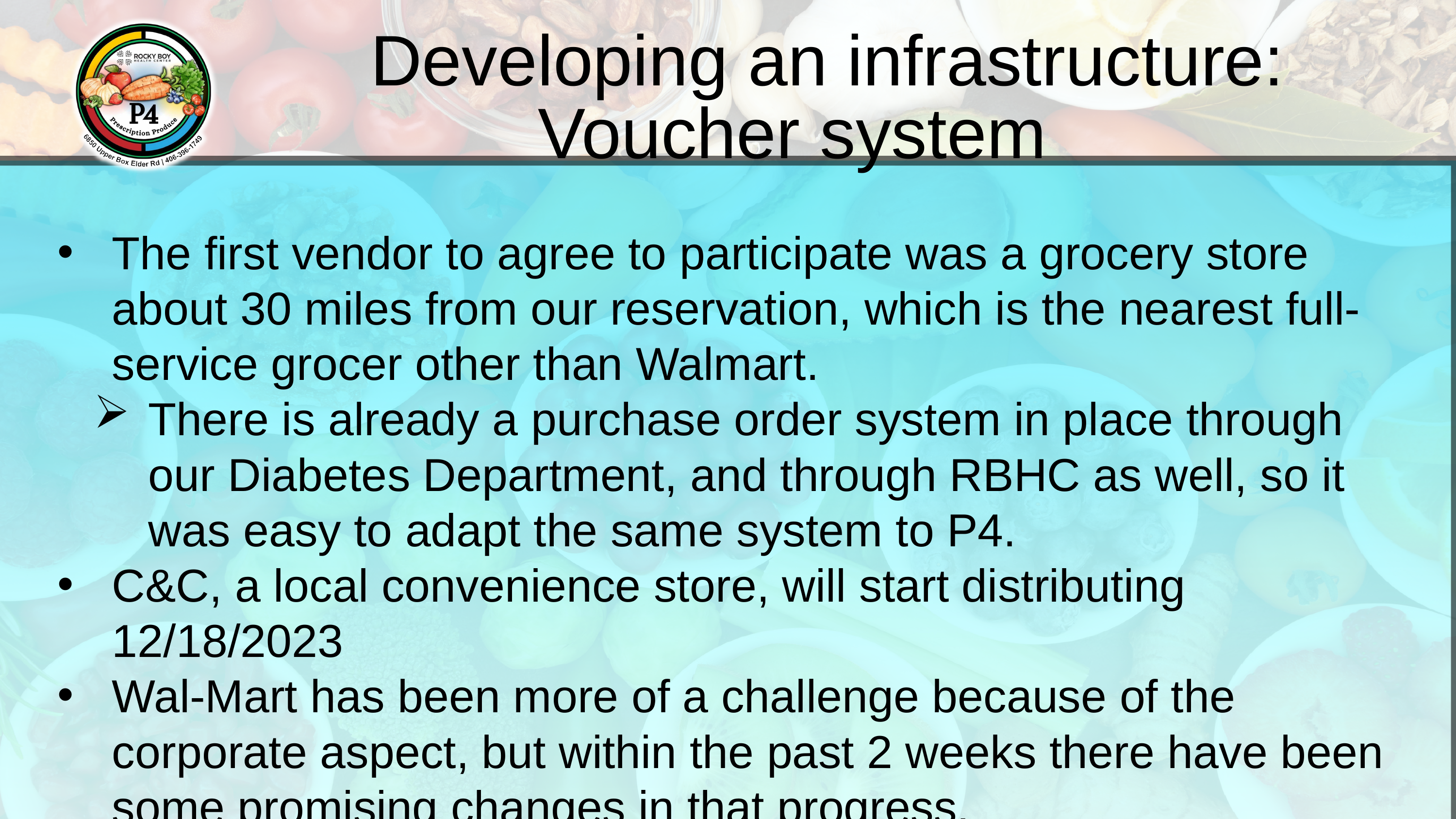

Developing an infrastructure:

Voucher system

The first vendor to agree to participate was a grocery store about 30 miles from our reservation, which is the nearest full-service grocer other than Walmart.
There is already a purchase order system in place through our Diabetes Department, and through RBHC as well, so it was easy to adapt the same system to P4.
C&C, a local convenience store, will start distributing 12/18/2023
Wal-Mart has been more of a challenge because of the corporate aspect, but within the past 2 weeks there have been some promising changes in that progress.